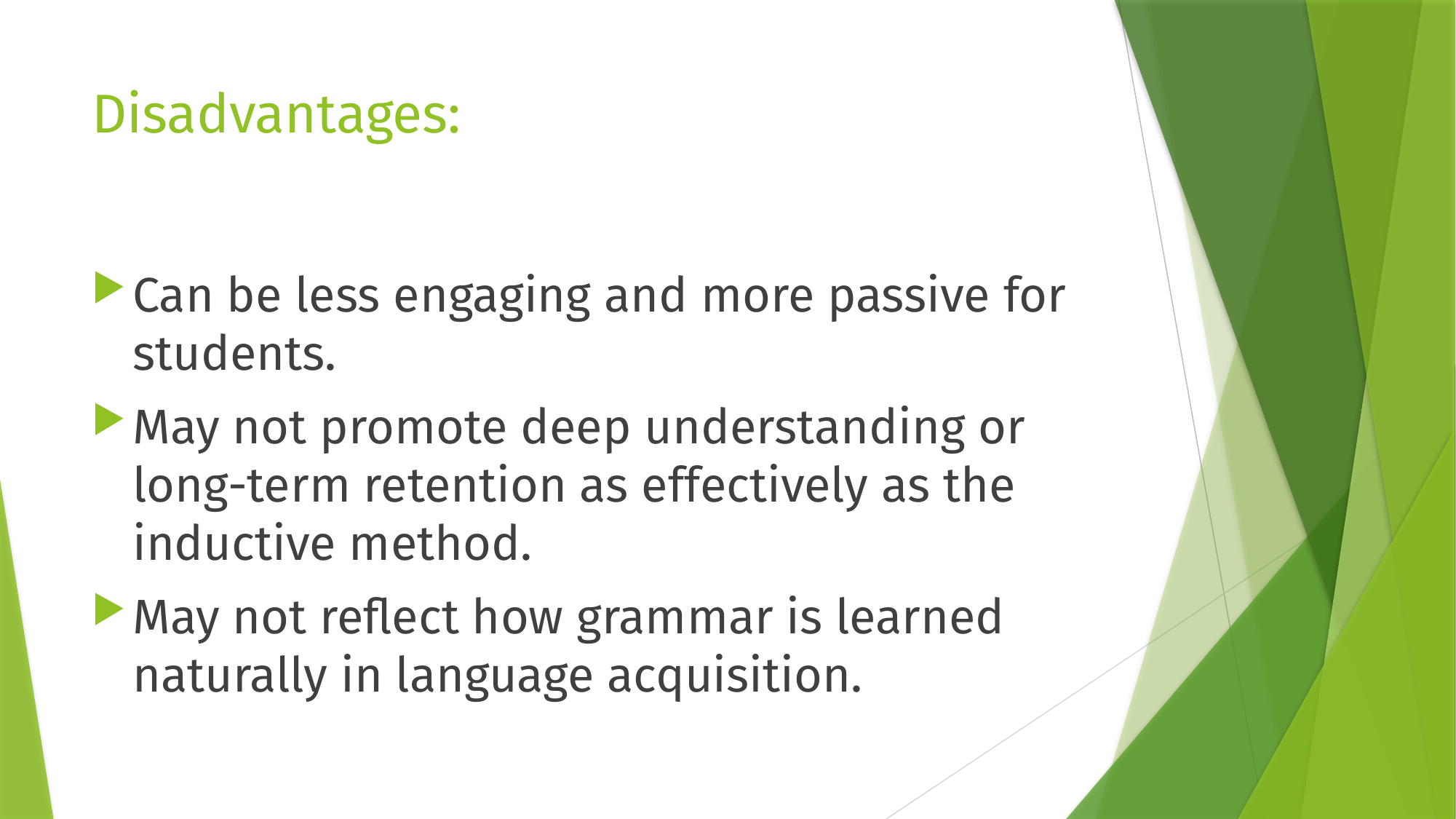

# Disadvantages:
Can be less engaging and more passive for students.
May not promote deep understanding or long-term retention as effectively as the inductive method.
May not reflect how grammar is learned naturally in language acquisition.